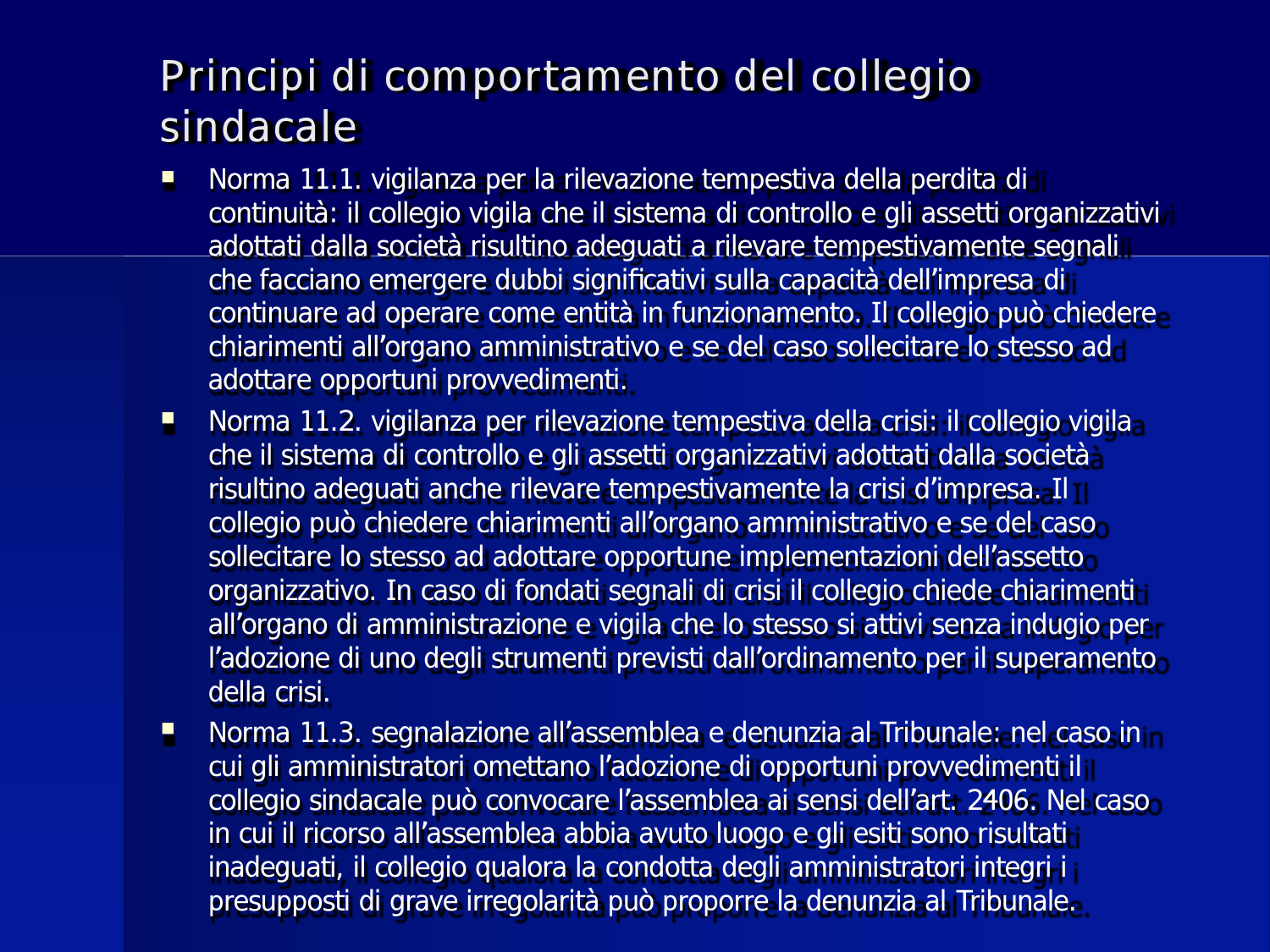

# Principi di comportamento del collegio  sindacale

Norma 11.1. vigilanza per la rilevazione tempestiva della perdita di  continuità: il collegio vigila che il sistema di controllo e gli assetti organizzativi  adottati dalla società risultino adeguati a rilevare tempestivamente segnali  che facciano emergere dubbi significativi sulla capacità dell’impresa di  continuare ad operare come entità in funzionamento. Il collegio può chiedere  chiarimenti all’organo amministrativo e se del caso sollecitare lo stesso ad  adottare opportuni provvedimenti.
Norma 11.2. vigilanza per rilevazione tempestiva della crisi: il collegio vigila  che il sistema di controllo e gli assetti organizzativi adottati dalla società  risultino adeguati anche rilevare tempestivamente la crisi d’impresa. Il  collegio può chiedere chiarimenti all’organo amministrativo e se del caso  sollecitare lo stesso ad adottare opportune implementazioni dell’assetto  organizzativo. In caso di fondati segnali di crisi il collegio chiede chiarimenti  all’organo di amministrazione e vigila che lo stesso si attivi senza indugio per  l’adozione di uno degli strumenti previsti dall’ordinamento per il superamento  della crisi.
Norma 11.3. segnalazione all’assemblea e denunzia al Tribunale: nel caso in  cui gli amministratori omettano l’adozione di opportuni provvedimenti il  collegio sindacale può convocare l’assemblea ai sensi dell’art. 2406. Nel caso  in cui il ricorso all’assemblea abbia avuto luogo e gli esiti sono risultati  inadeguati, il collegio qualora la condotta degli amministratori integri i  presupposti di grave irregolarità può proporre la denunzia al Tribunale.